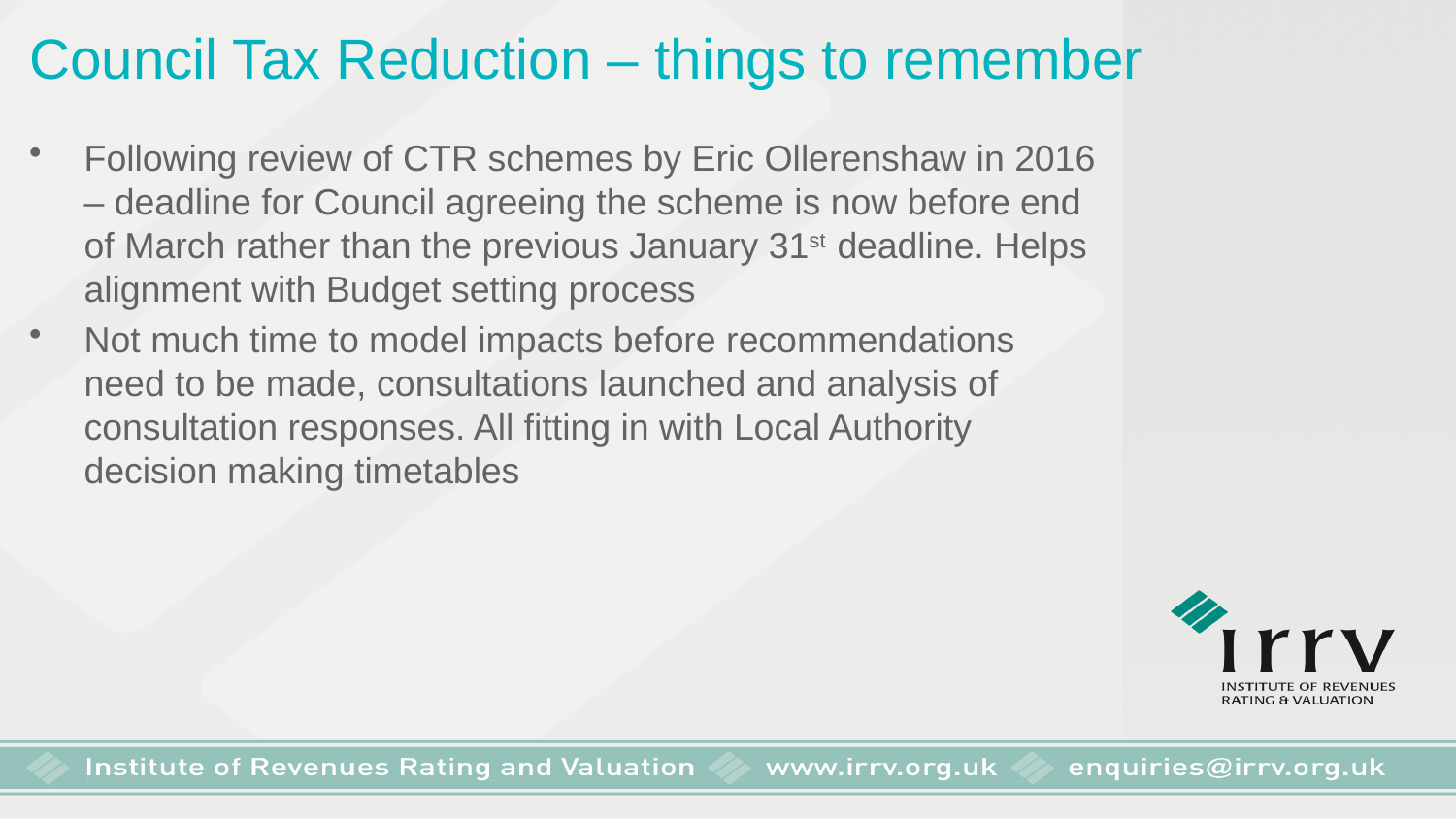

Council Tax Reduction – things to remember
Following review of CTR schemes by Eric Ollerenshaw in 2016 – deadline for Council agreeing the scheme is now before end of March rather than the previous January 31st  deadline. Helps alignment with Budget setting process
Not much time to model impacts before recommendations need to be made, consultations launched and analysis of consultation responses. All fitting in with Local Authority decision making timetables